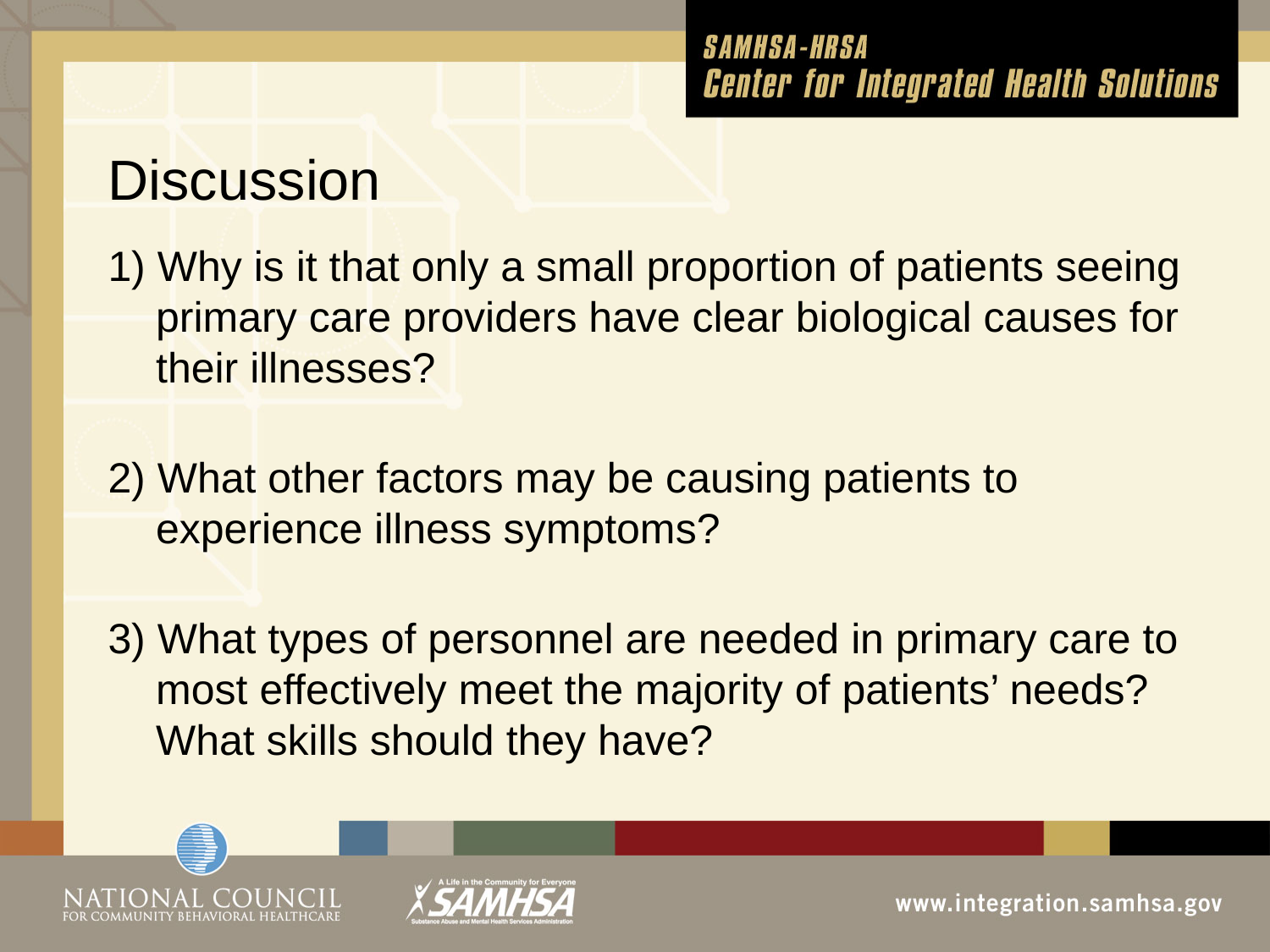

# Discussion
1) Why is it that only a small proportion of patients seeing primary care providers have clear biological causes for their illnesses?
2) What other factors may be causing patients to experience illness symptoms?
3) What types of personnel are needed in primary care to most effectively meet the majority of patients’ needs?  What skills should they have?